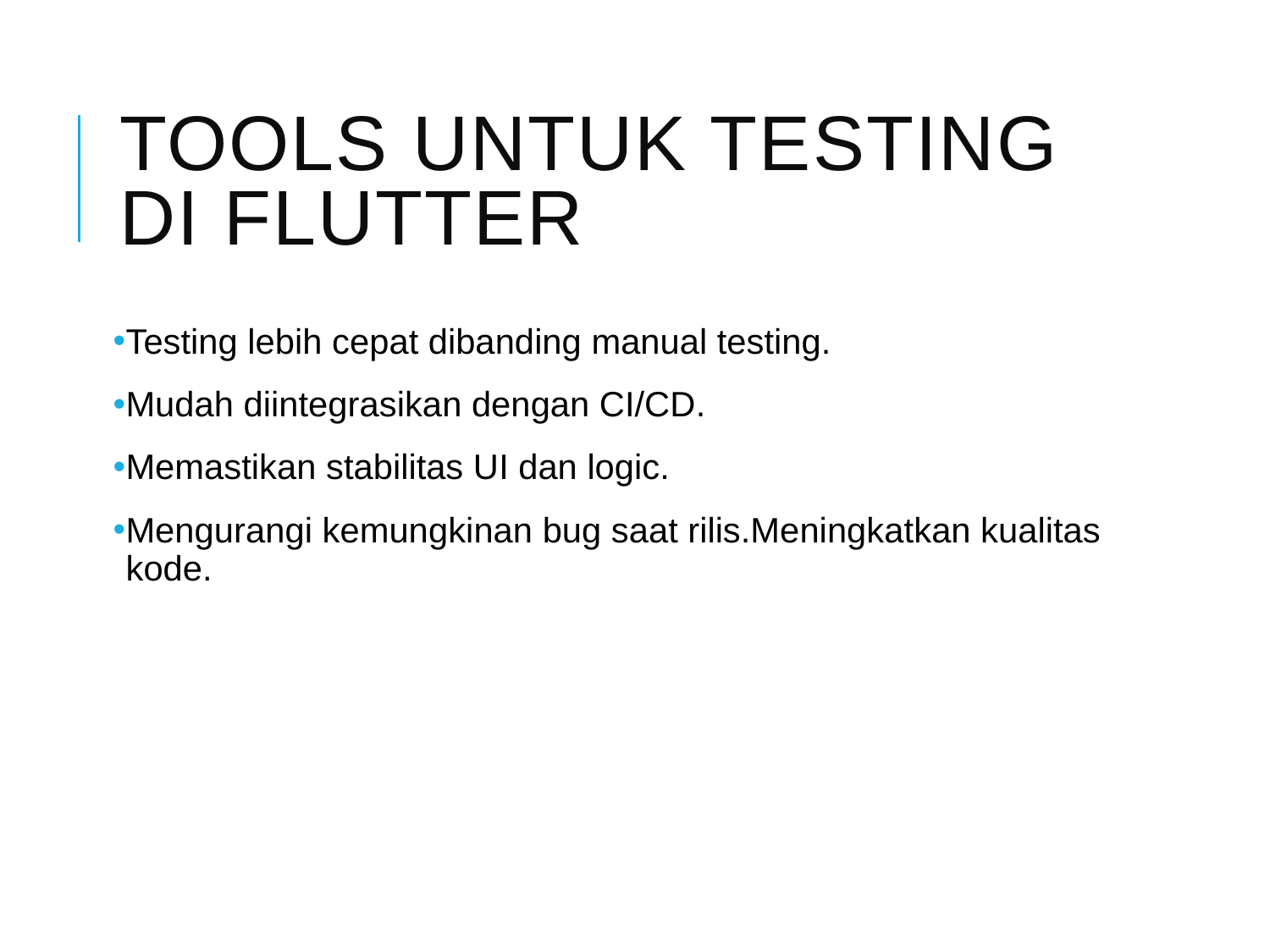

# Tools untuk Testing di Flutter
Testing lebih cepat dibanding manual testing.
Mudah diintegrasikan dengan CI/CD.
Memastikan stabilitas UI dan logic.
Mengurangi kemungkinan bug saat rilis.Meningkatkan kualitas kode.